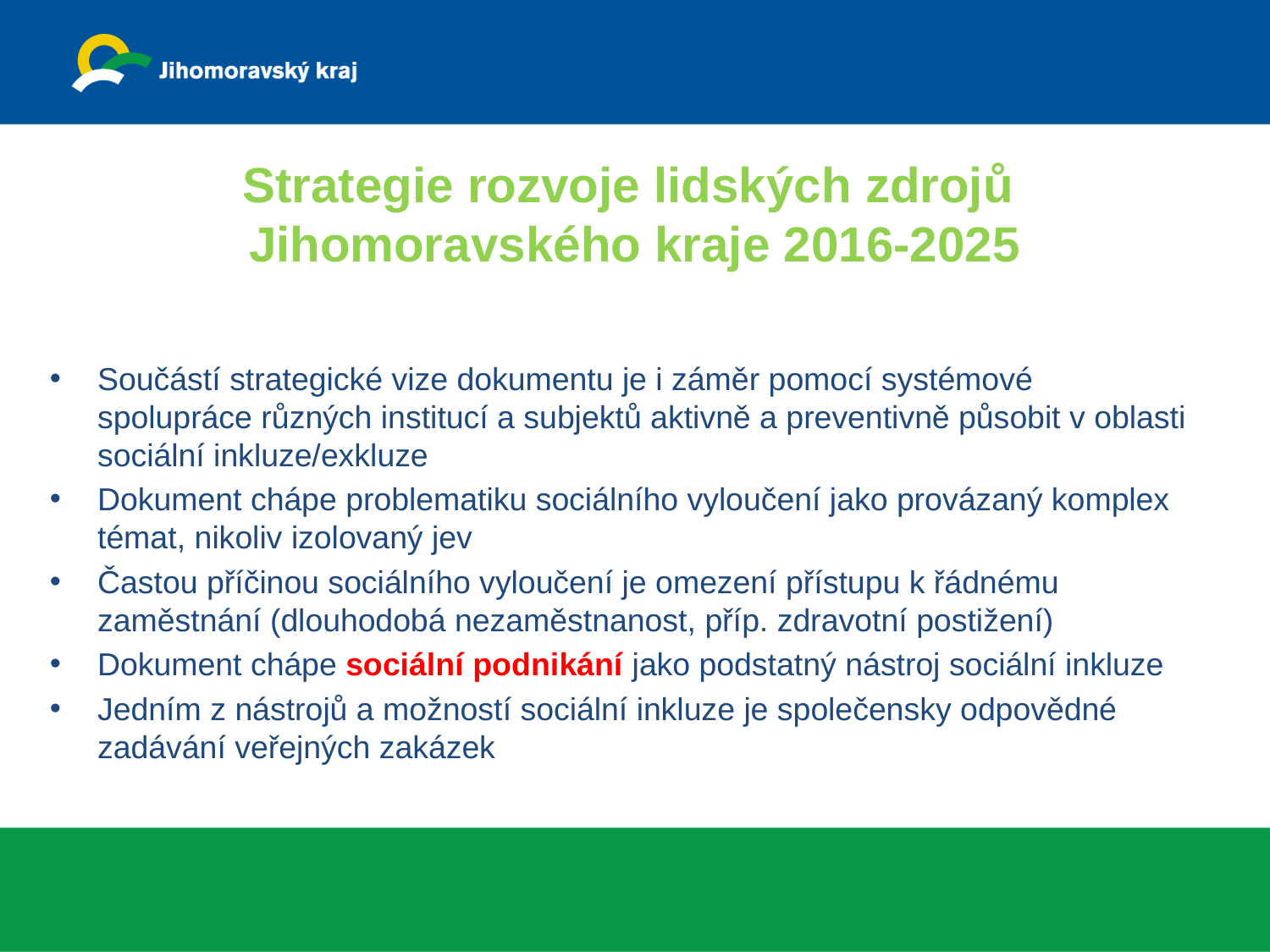

# Strategie rozvoje lidských zdrojů Jihomoravského kraje 2016-2025

Součástí strategické vize dokumentu je i záměr pomocí systémové spolupráce různých institucí a subjektů aktivně a preventivně působit v oblasti sociální inkluze/exkluze
Dokument chápe problematiku sociálního vyloučení jako provázaný komplex témat, nikoliv izolovaný jev
Častou příčinou sociálního vyloučení je omezení přístupu k řádnému zaměstnání (dlouhodobá nezaměstnanost, příp. zdravotní postižení)
Dokument chápe sociální podnikání jako podstatný nástroj sociální inkluze
Jedním z nástrojů a možností sociální inkluze je společensky odpovědné zadávání veřejných zakázek